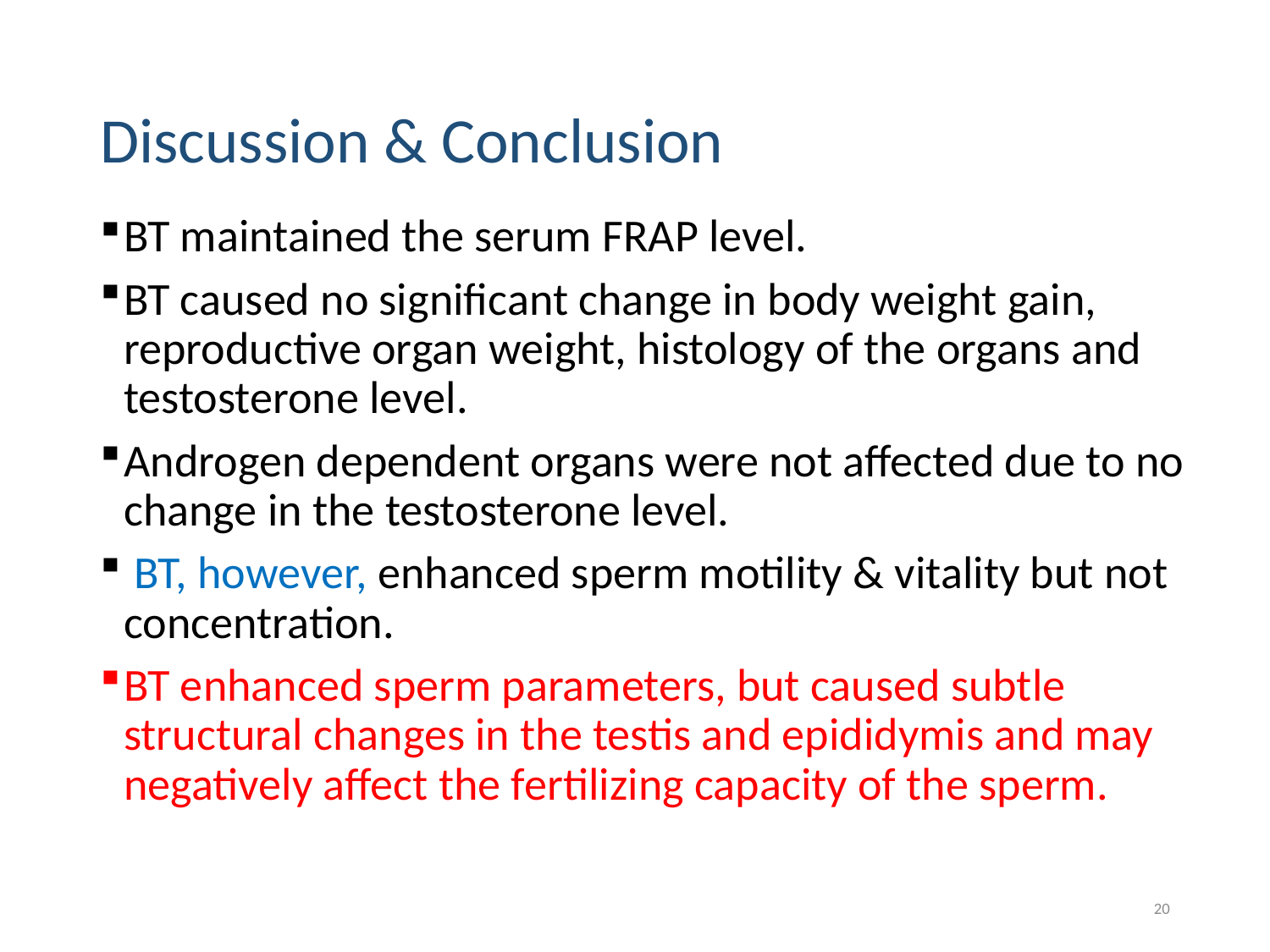

# Discussion & Conclusion
BT maintained the serum FRAP level.
BT caused no significant change in body weight gain, reproductive organ weight, histology of the organs and testosterone level.
Androgen dependent organs were not affected due to no change in the testosterone level.
 BT, however, enhanced sperm motility & vitality but not concentration.
BT enhanced sperm parameters, but caused subtle structural changes in the testis and epididymis and may negatively affect the fertilizing capacity of the sperm.

20